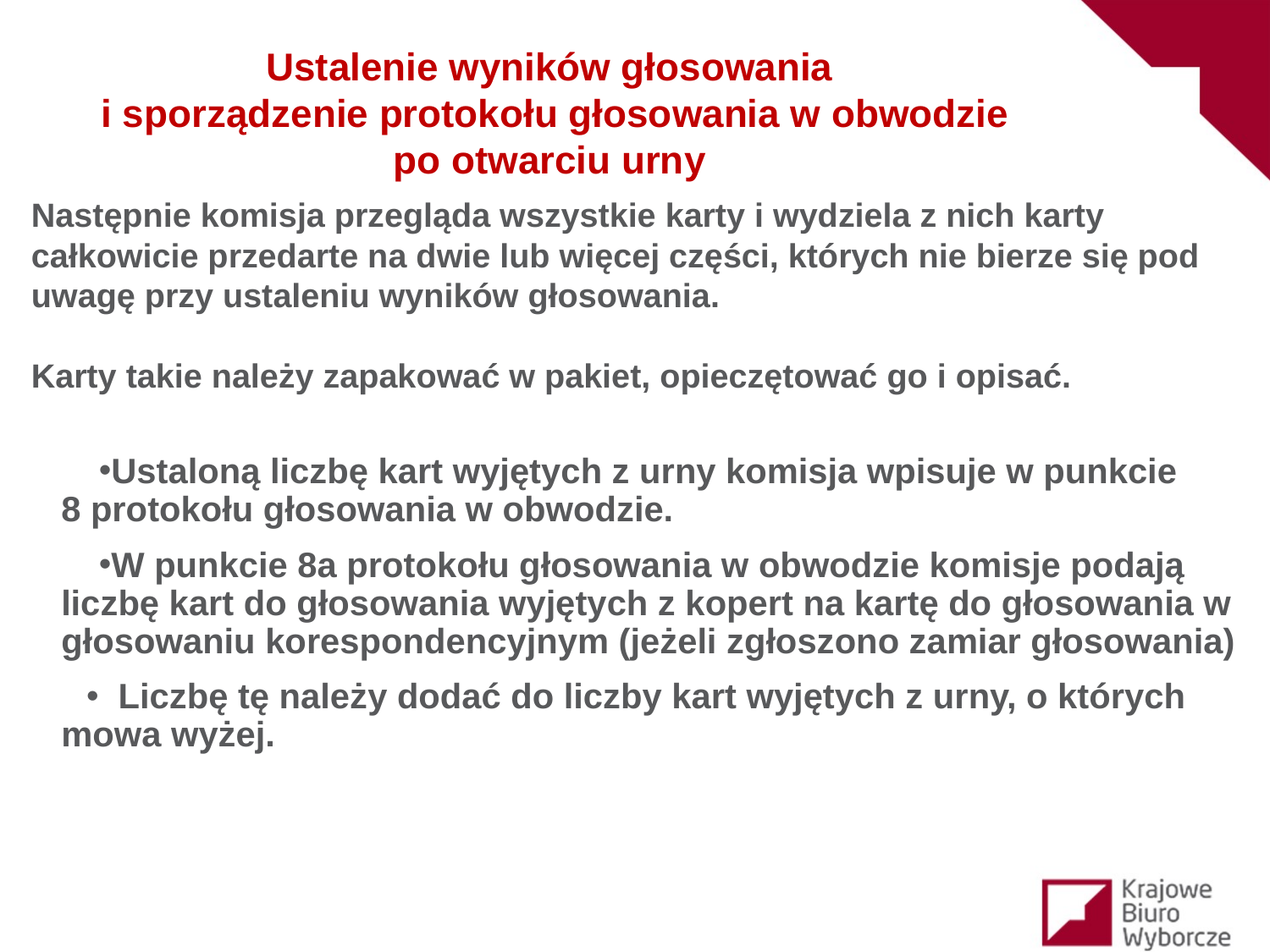

Ustalenie wyników głosowania
i sporządzenie protokołu głosowania w obwodzie
po otwarciu urny
Następnie komisja przegląda wszystkie karty i wydziela z nich karty całkowicie przedarte na dwie lub więcej części, których nie bierze się pod uwagę przy ustaleniu wyników głosowania.

Karty takie należy zapakować w pakiet, opieczętować go i opisać.

Ustaloną liczbę kart wyjętych z urny komisja wpisuje w punkcie
8 protokołu głosowania w obwodzie.
W punkcie 8a protokołu głosowania w obwodzie komisje podają liczbę kart do głosowania wyjętych z kopert na kartę do głosowania w głosowaniu korespondencyjnym (jeżeli zgłoszono zamiar głosowania)
  Liczbę tę należy dodać do liczby kart wyjętych z urny, o których mowa wyżej.